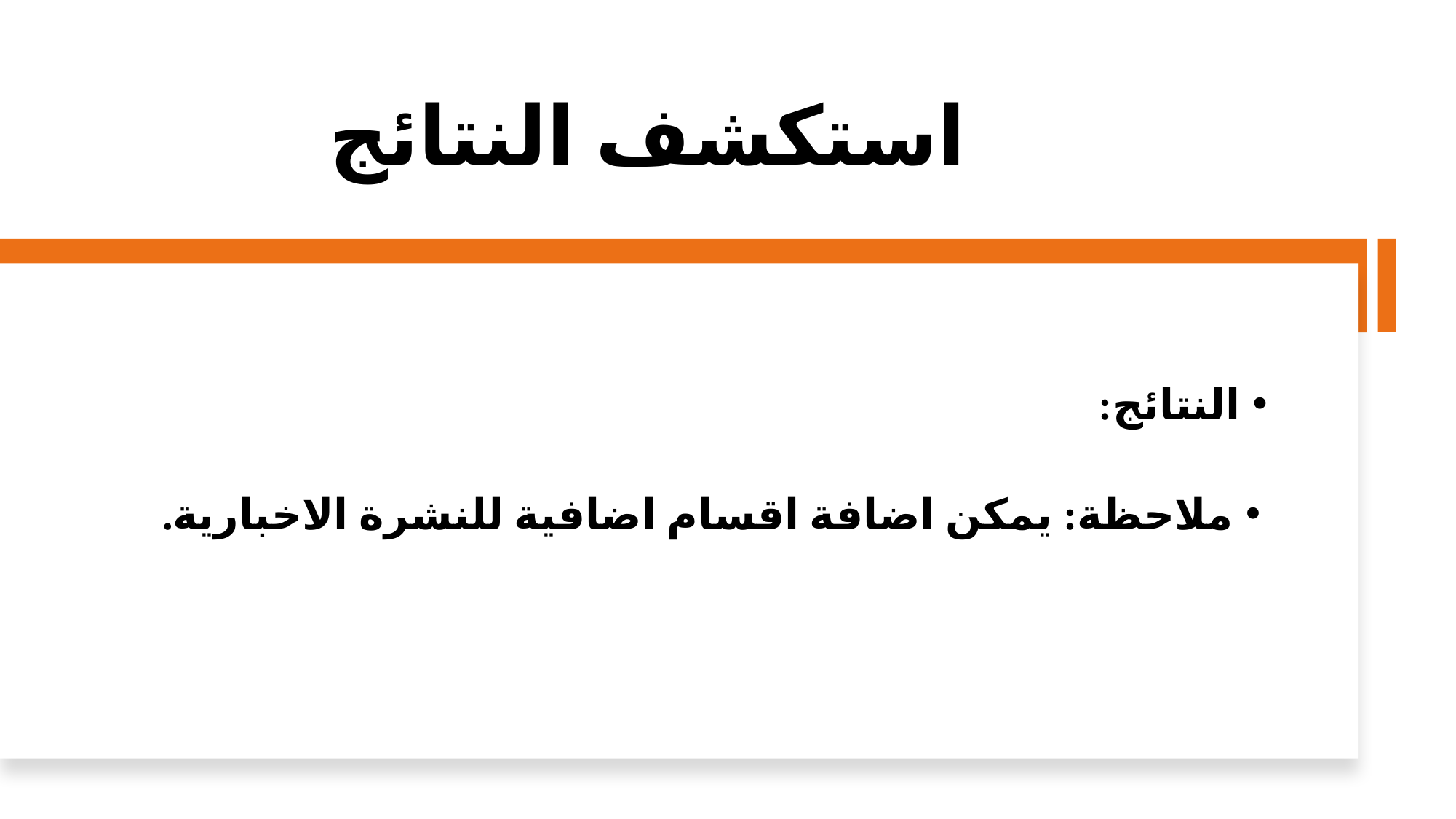

# استكشف النتائج

النتائج:

ملاحظة: يمكن اضافة اقسام اضافية للنشرة الاخبارية.